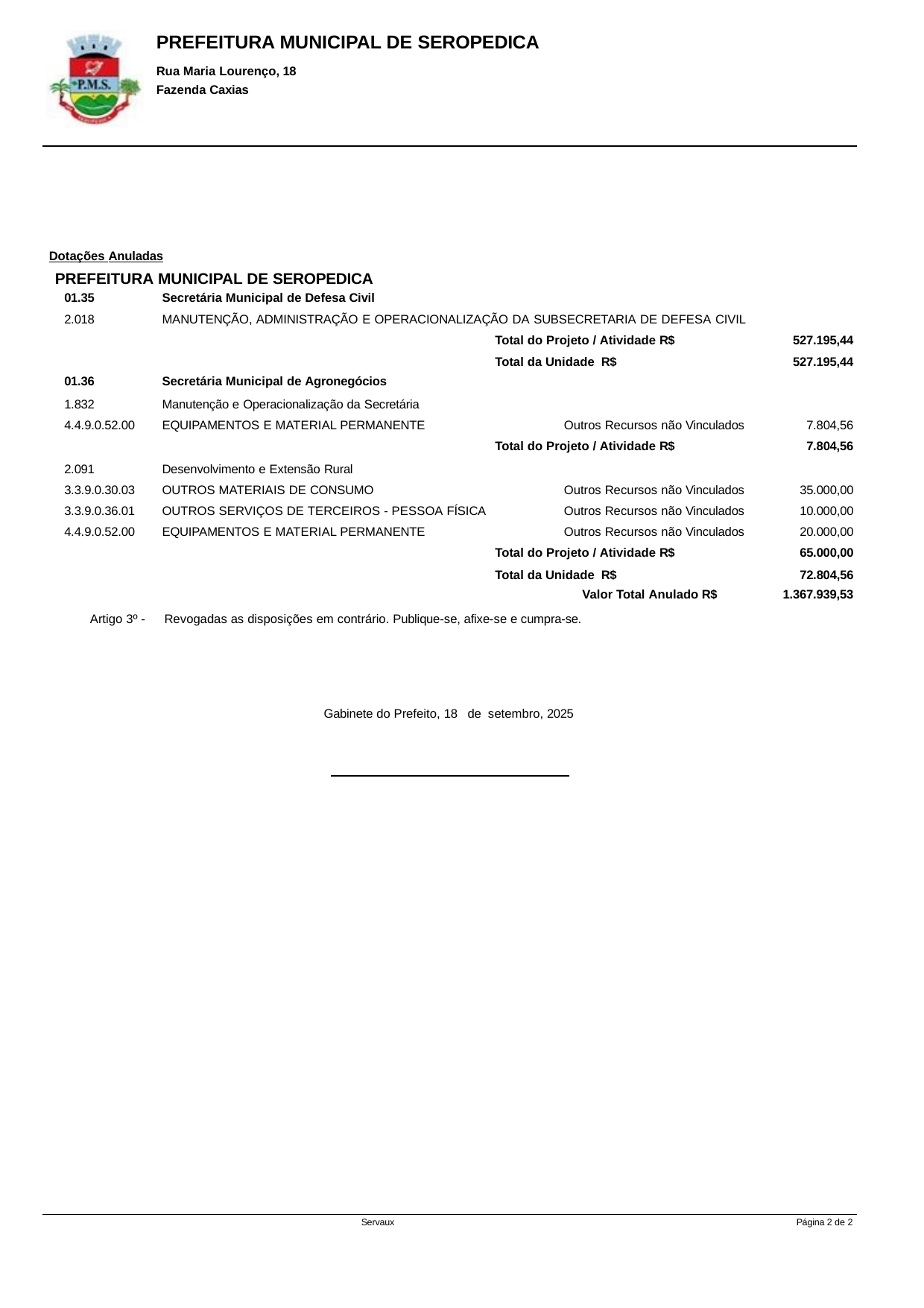

PREFEITURA MUNICIPAL DE SEROPEDICA
Rua Maria Lourenço, 18 Fazenda Caxias
Dotações Anuladas
PREFEITURA MUNICIPAL DE SEROPEDICA
| 01.35 | Secretária Municipal de Defesa Civil |  |
| --- | --- | --- |
| 2.018 | MANUTENÇÃO, ADMINISTRAÇÃO E OPERACIONALIZAÇÃO DA SUBSECRETARIA DE DEFESA CIVIL |  |
|  | Total do Projeto / Atividade R$ | 527.195,44 |
| 01.36 | Total da Unidade R$ Secretária Municipal de Agronegócios | 527.195,44 |
| 1.832 | Manutenção e Operacionalização da Secretária |  |
| 4.4.9.0.52.00 | EQUIPAMENTOS E MATERIAL PERMANENTE Outros Recursos não Vinculados | 7.804,56 |
|  | Total do Projeto / Atividade R$ | 7.804,56 |
| 2.091 | Desenvolvimento e Extensão Rural |  |
| 3.3.9.0.30.03 | OUTROS MATERIAIS DE CONSUMO Outros Recursos não Vinculados | 35.000,00 |
| 3.3.9.0.36.01 | OUTROS SERVIÇOS DE TERCEIROS - PESSOA FÍSICA Outros Recursos não Vinculados | 10.000,00 |
| 4.4.9.0.52.00 | EQUIPAMENTOS E MATERIAL PERMANENTE Outros Recursos não Vinculados | 20.000,00 |
|  | Total do Projeto / Atividade R$ | 65.000,00 |
|  | Total da Unidade R$ | 72.804,56 |
|  | Valor Total Anulado R$ | 1.367.939,53 |
| Artigo 3º - | Revogadas as disposições em contrário. Publique-se, afixe-se e cumpra-se. |  |
Gabinete do Prefeito, 18 de setembro, 2025

Servaux
Página 2 de 2